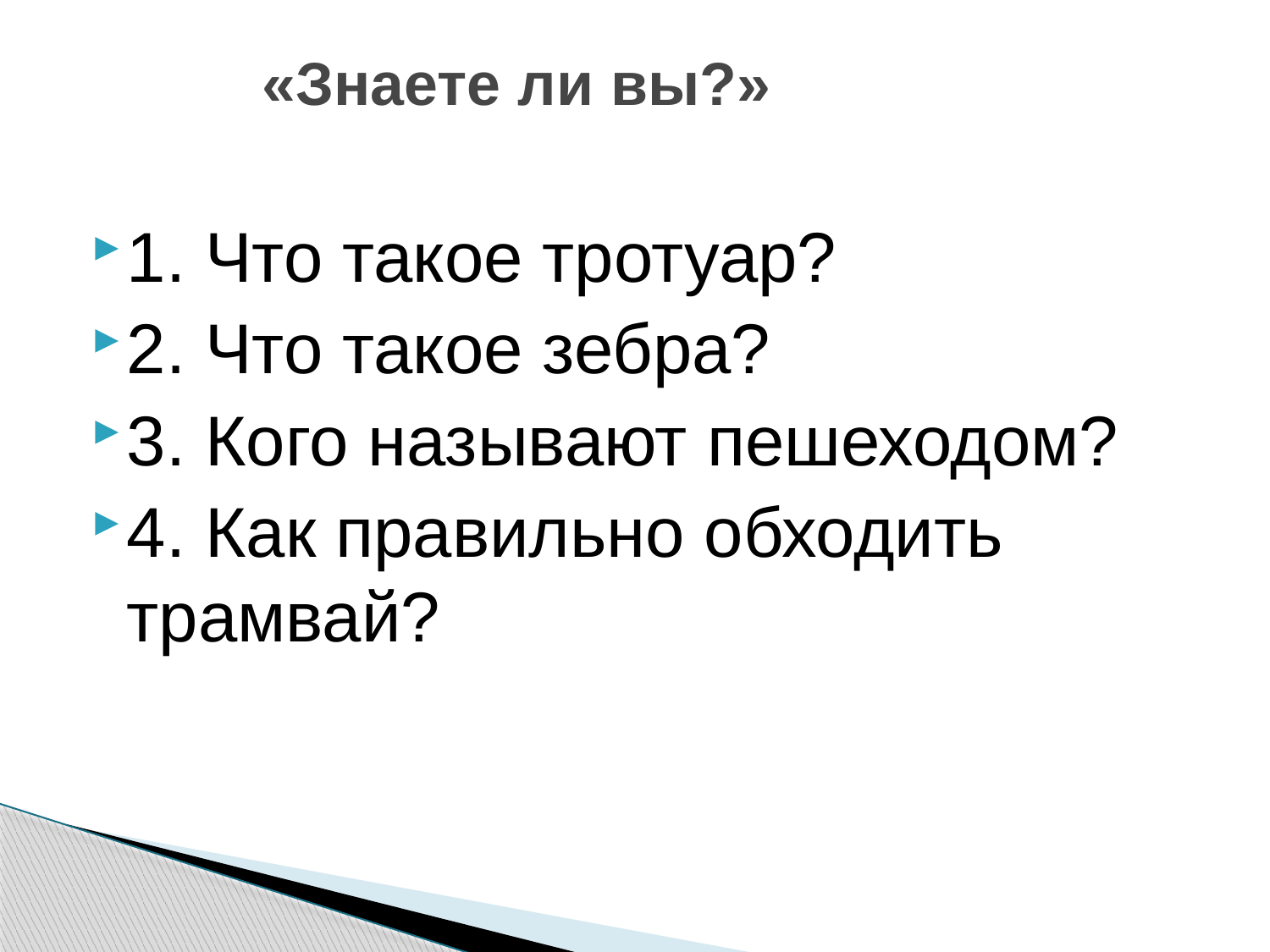

# «Знаете ли вы?»
1. Что такое тротуар?
2. Что такое зебра?
3. Кого называют пешеходом?
4. Как правильно обходить трамвай?